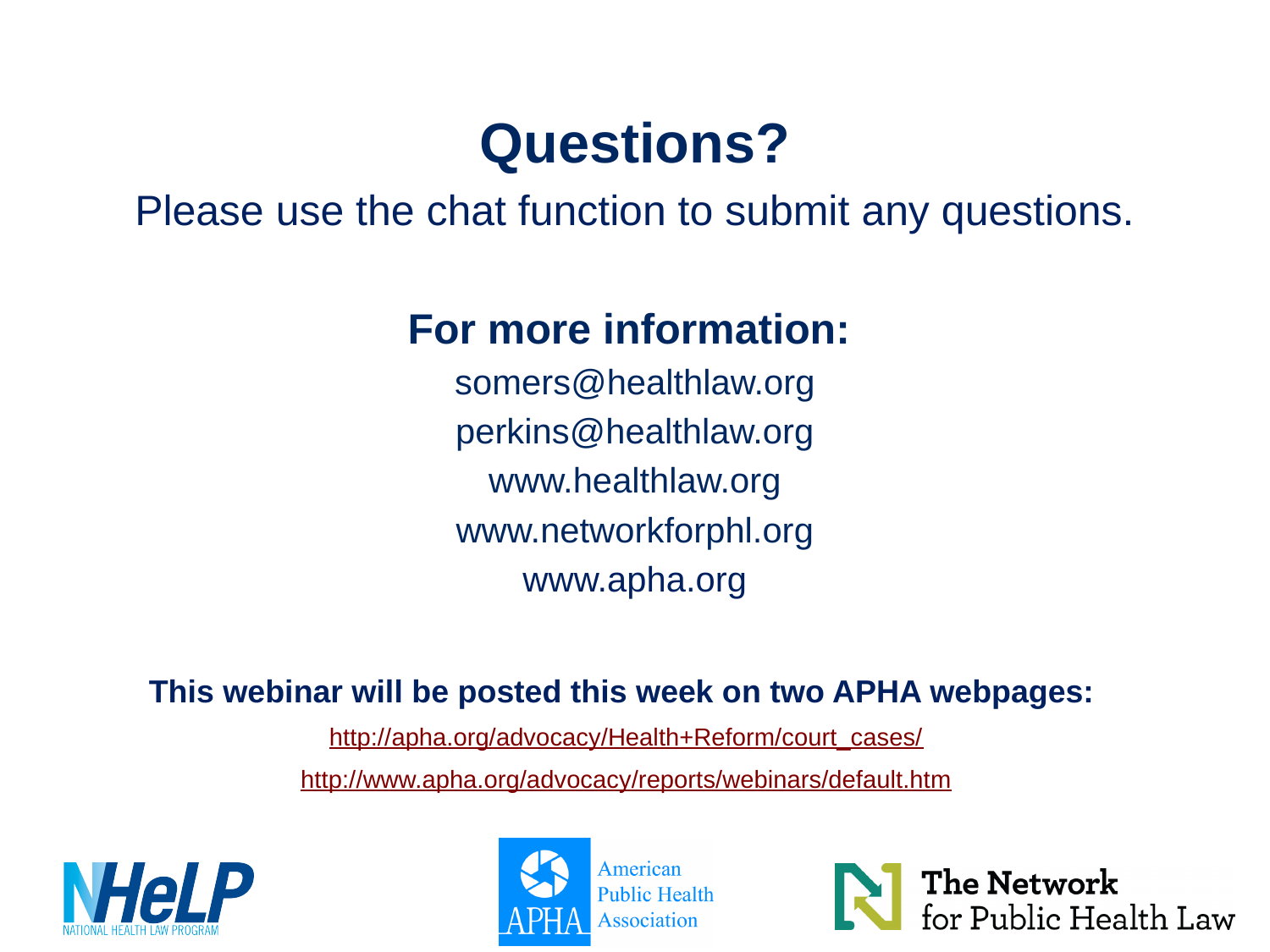

#
Questions?
Please use the chat function to submit any questions.

For more information:
somers@healthlaw.org
perkins@healthlaw.org
www.healthlaw.org
www.networkforphl.org
www.apha.org

This webinar will be posted this week on two APHA webpages:
http://apha.org/advocacy/Health+Reform/court_cases/
http://www.apha.org/advocacy/reports/webinars/default.htm